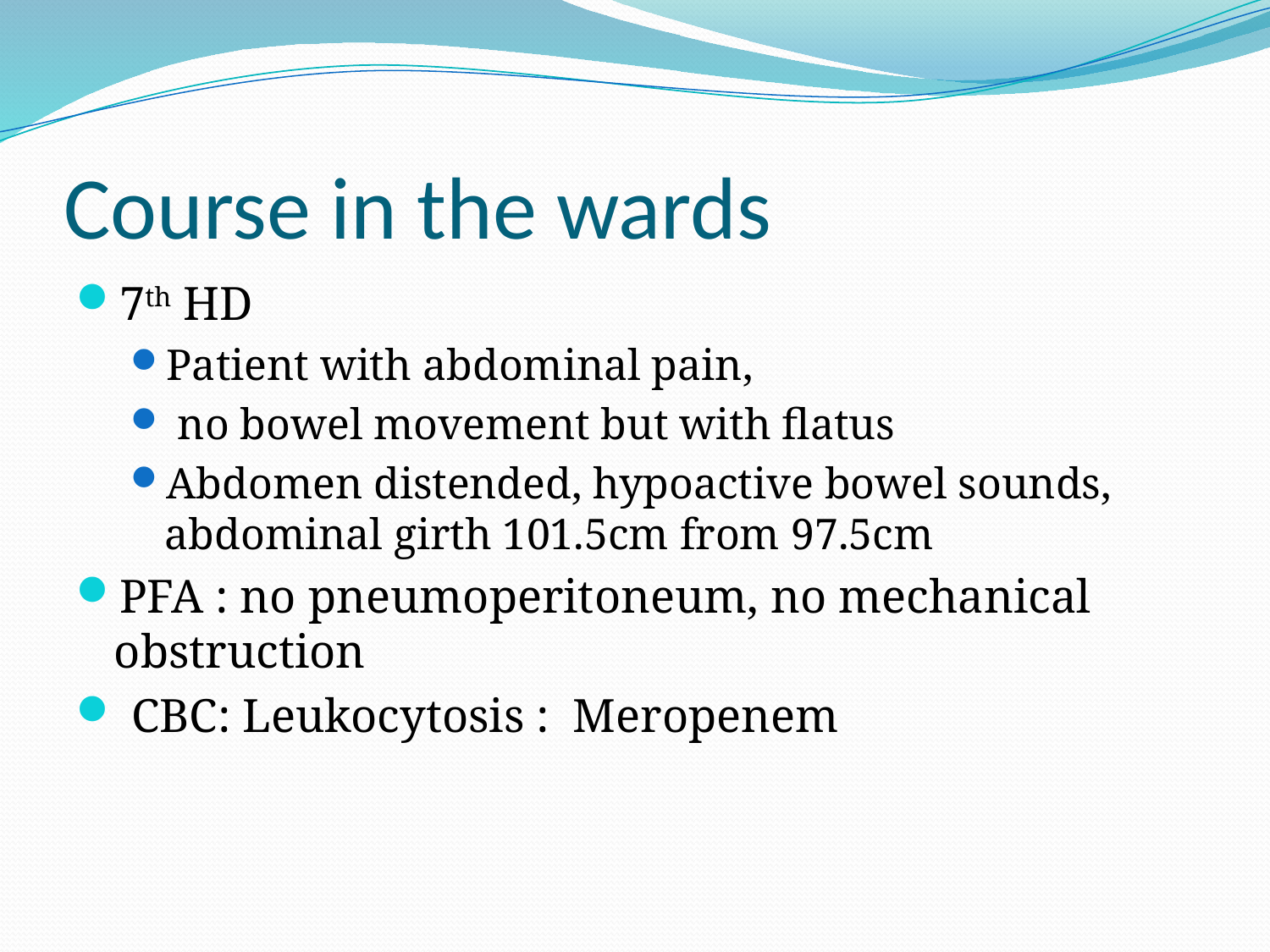

# Course in the wards
7th HD
Patient with abdominal pain,
 no bowel movement but with flatus
Abdomen distended, hypoactive bowel sounds,  abdominal girth 101.5cm from 97.5cm
PFA : no pneumoperitoneum, no mechanical obstruction
 CBC: Leukocytosis :  Meropenem